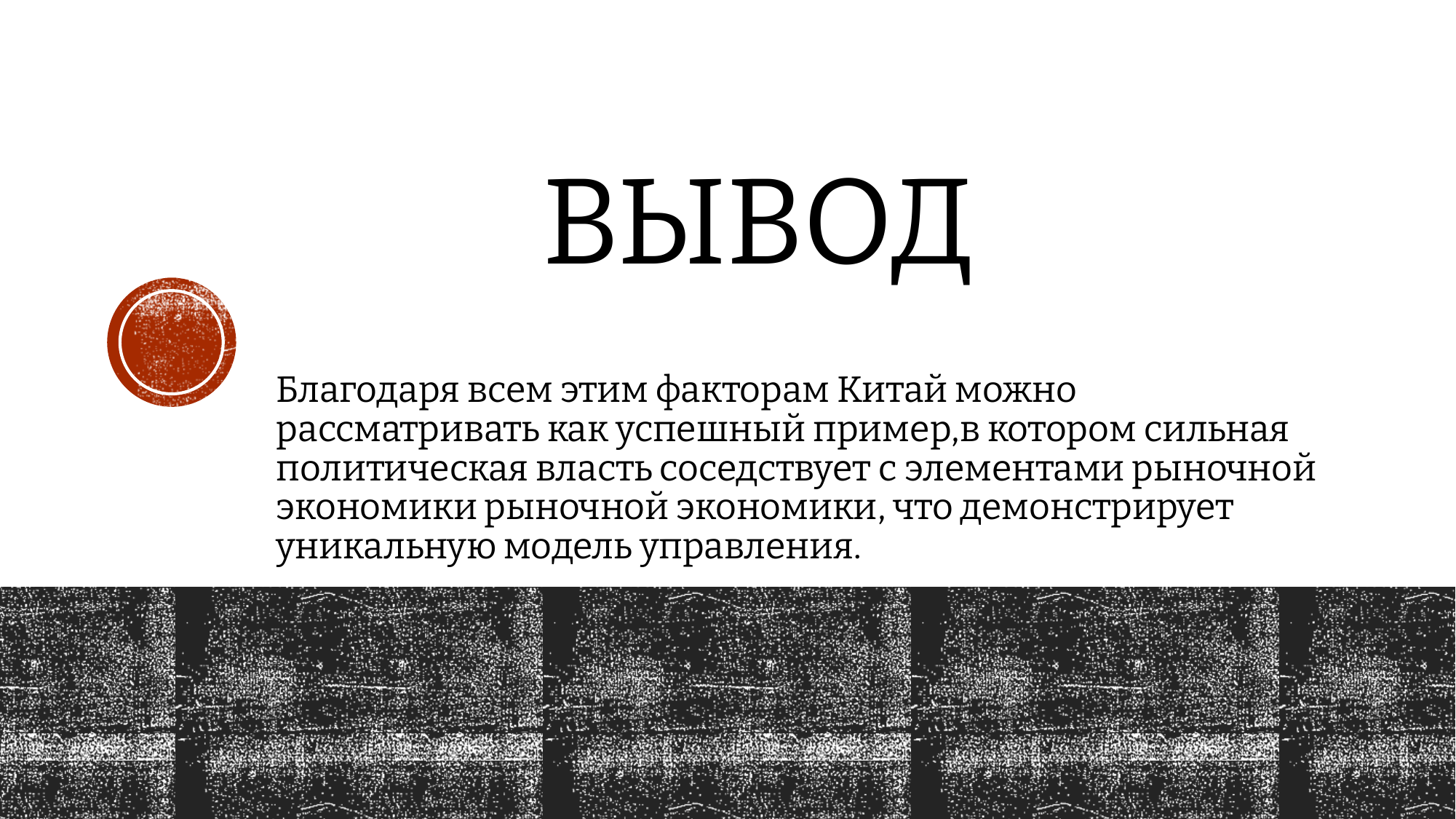

# вывод
Благодаря всем этим факторам Китай можно рассматривать как успешный пример,в котором сильная политическая власть соседствует с элементами рыночной экономики рыночной экономики, что демонстрирует уникальную модель управления.